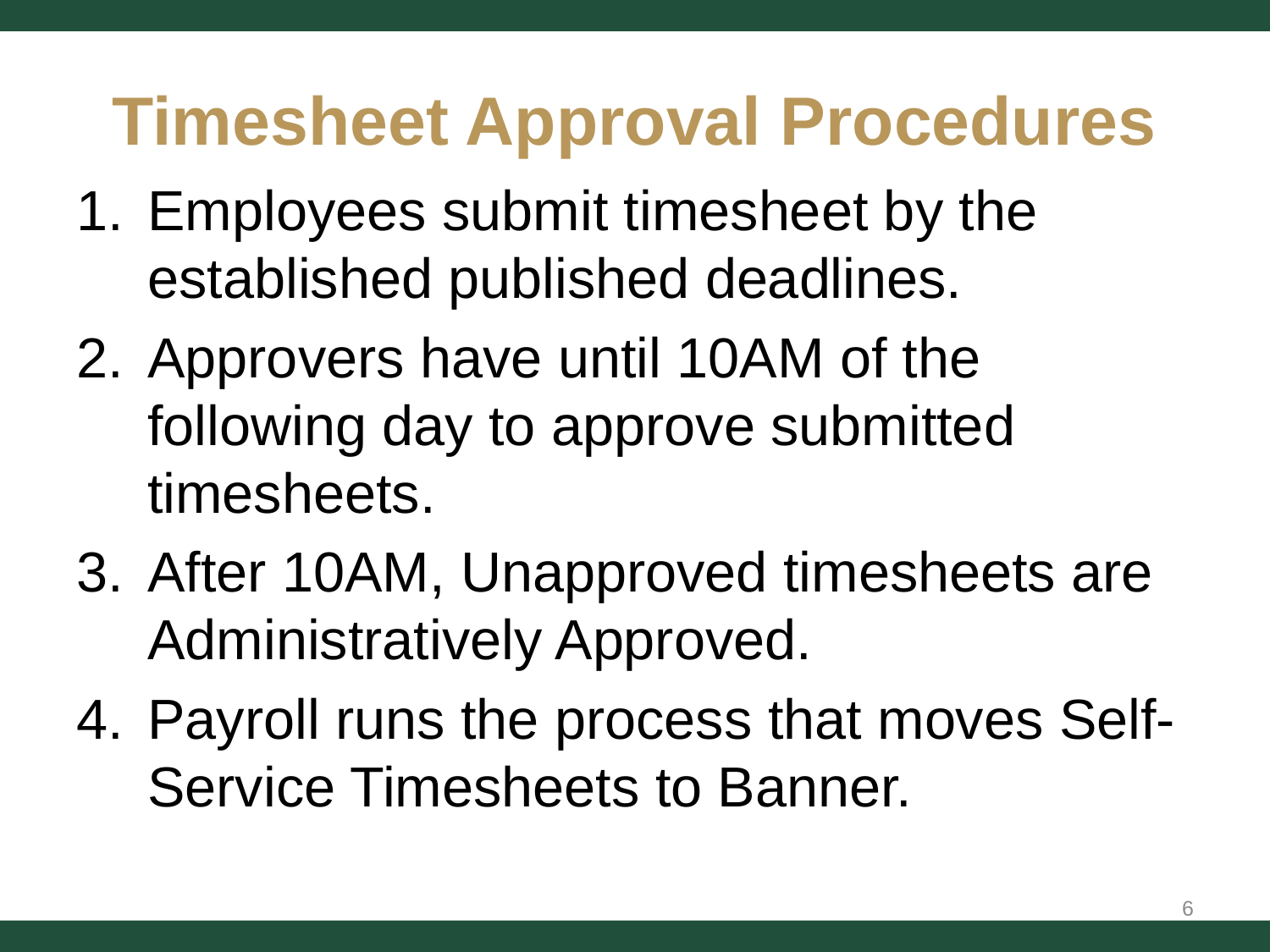

# Timesheet Approval Procedures
Employees submit timesheet by the established published deadlines.
Approvers have until 10AM of the following day to approve submitted timesheets.
After 10AM, Unapproved timesheets are Administratively Approved.
Payroll runs the process that moves Self-Service Timesheets to Banner.

6